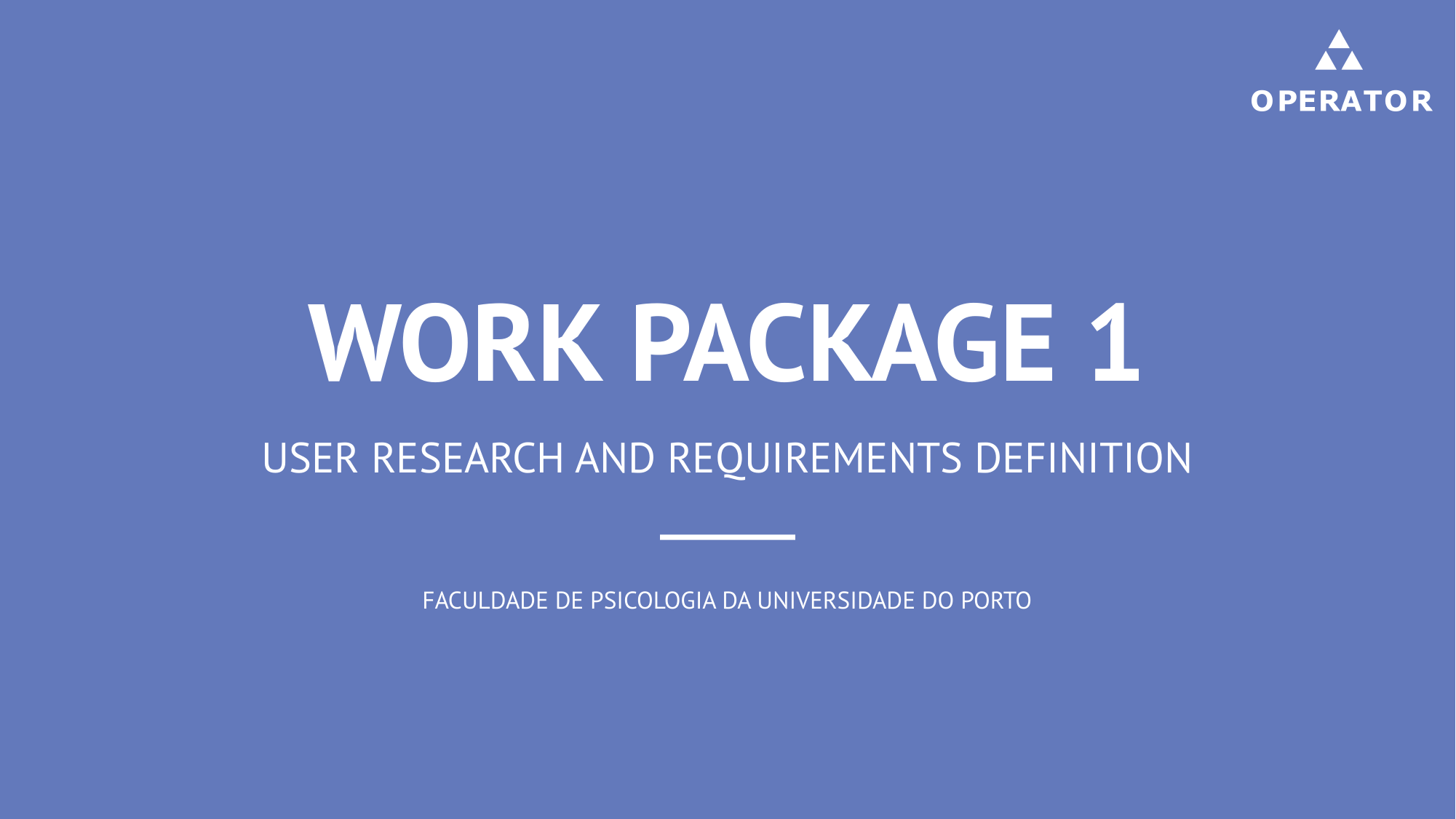

# WORK PACKAGE 1
USER RESEARCH AND REQUIREMENTS DEFINITION
FACULDADE DE PSICOLOGIA DA UNIVERSIDADE DO PORTO